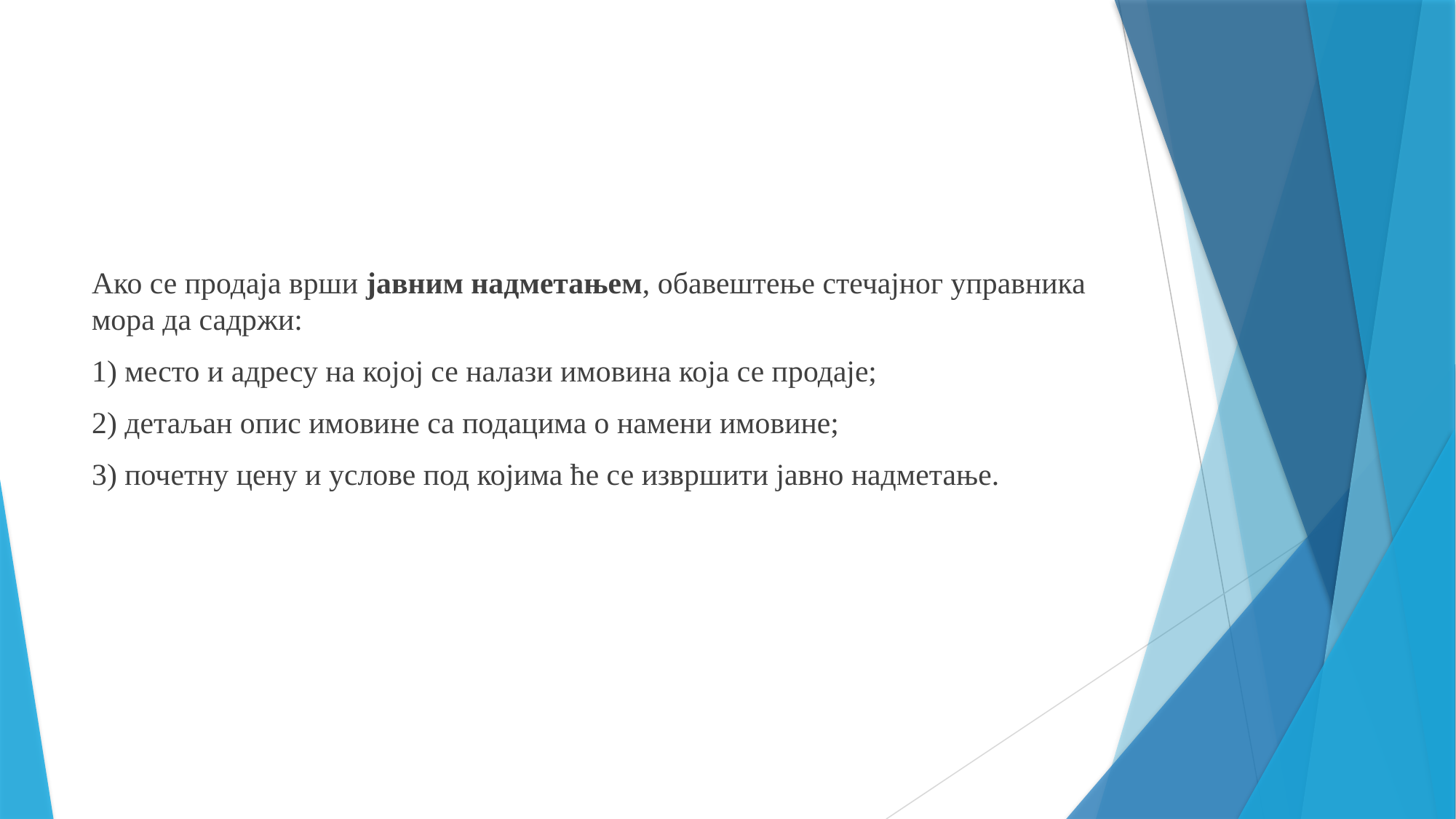

Ако се продаја врши јавним надметањем, обавештење стечајног управника мора да садржи:
1) место и адресу на којој се налази имовина која се продаје;
2) детаљан опис имовине са подацима о намени имовине;
3) почетну цену и услове под којима ће се извршити јавно надметање.